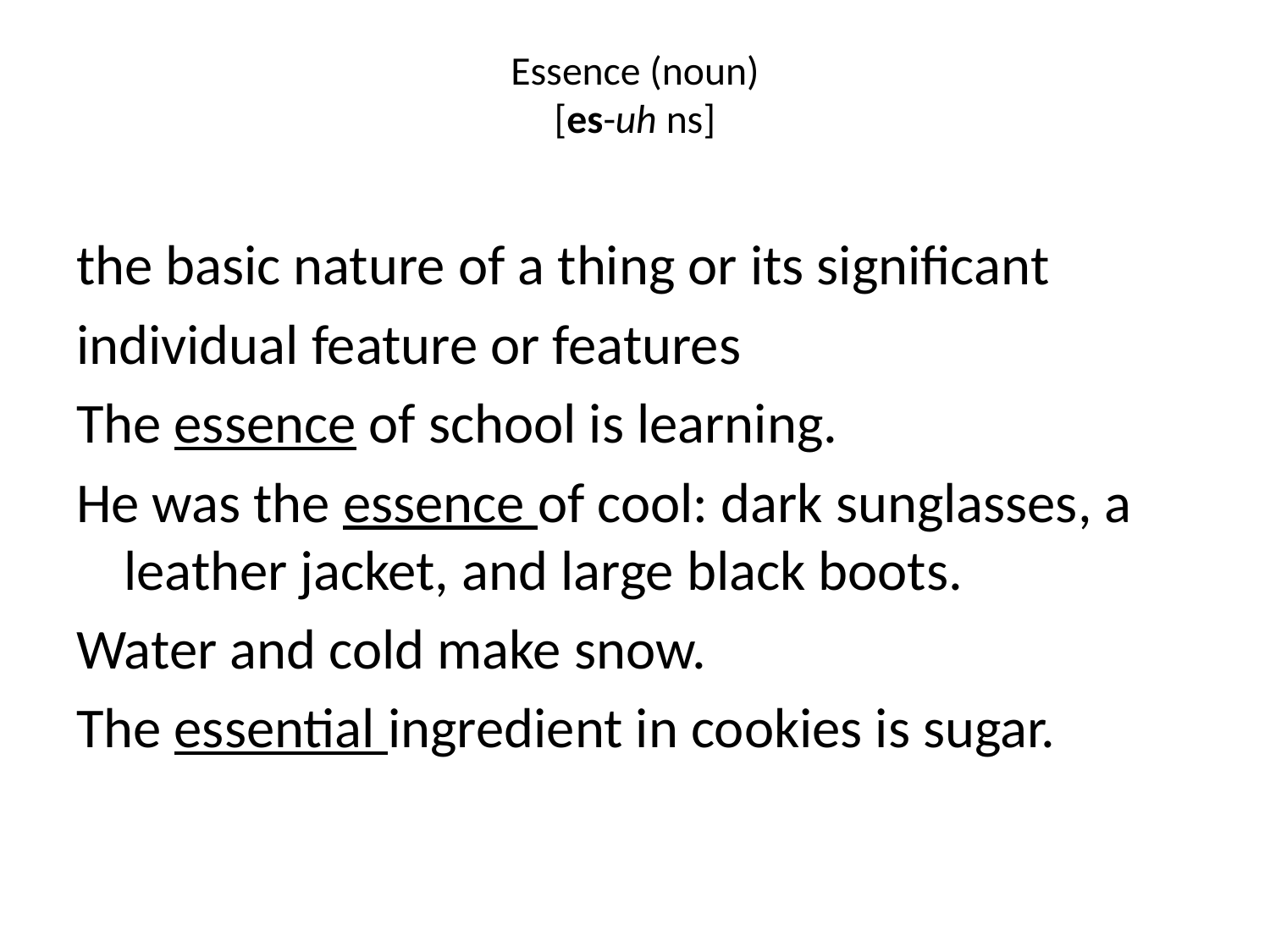

# Essence (noun) [es-uh ns]
the basic nature of a thing or its significant
individual feature or features
The essence of school is learning.
He was the essence of cool: dark sunglasses, a leather jacket, and large black boots.
Water and cold make snow.
The essential ingredient in cookies is sugar.